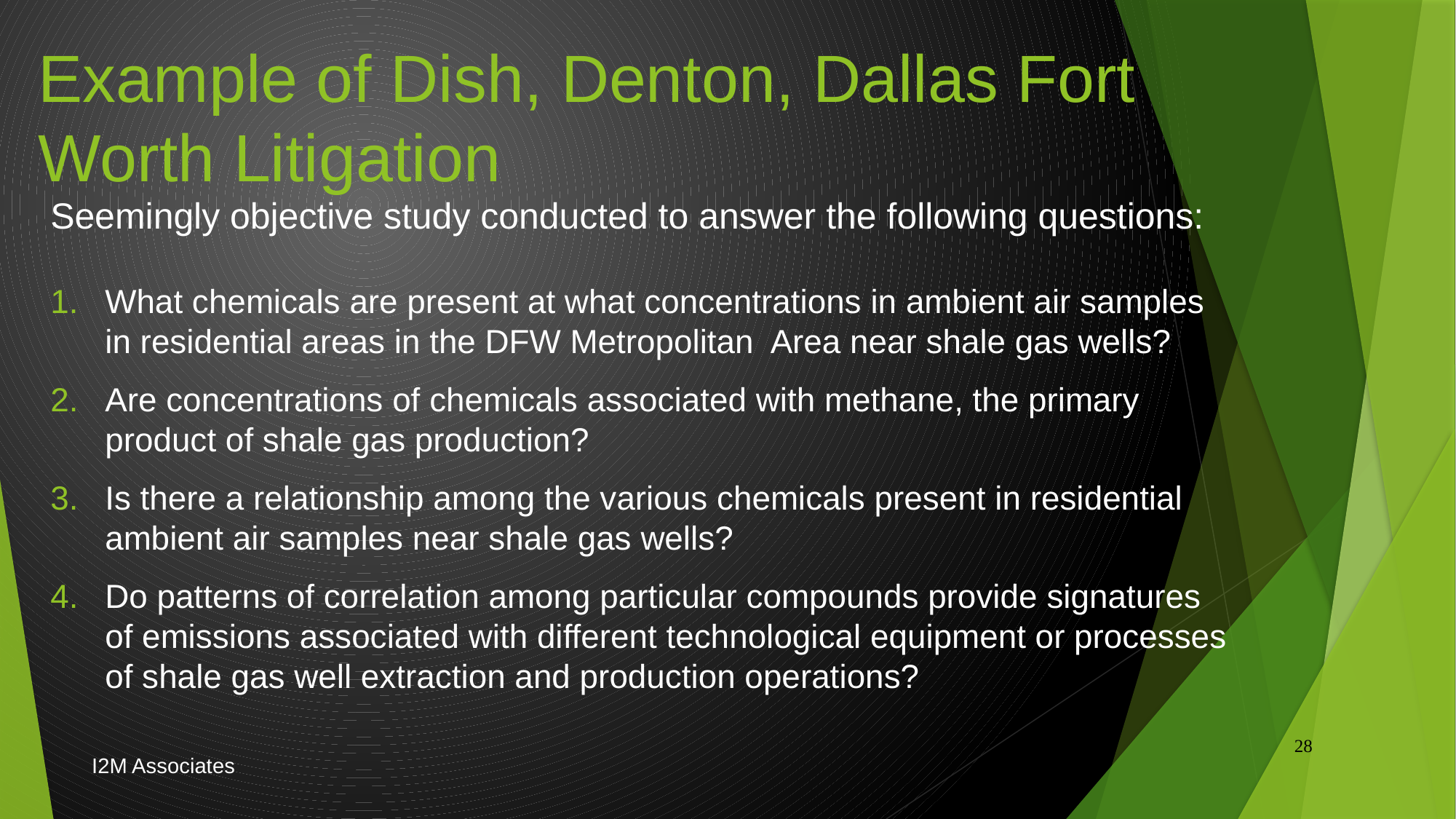

# Example of Dish, Denton, Dallas Fort Worth Litigation
Seemingly objective study conducted to answer the following questions:

What chemicals are present at what concentrations in ambient air samples in residential areas in the DFW Metropolitan  Area near shale gas wells?
Are concentrations of chemicals associated with methane, the primary product of shale gas production?
Is there a relationship among the various chemicals present in residential ambient air samples near shale gas wells?
Do patterns of correlation among particular compounds provide signatures of emissions associated with different technological equipment or processes of shale gas well extraction and production operations?
28
I2M Associates